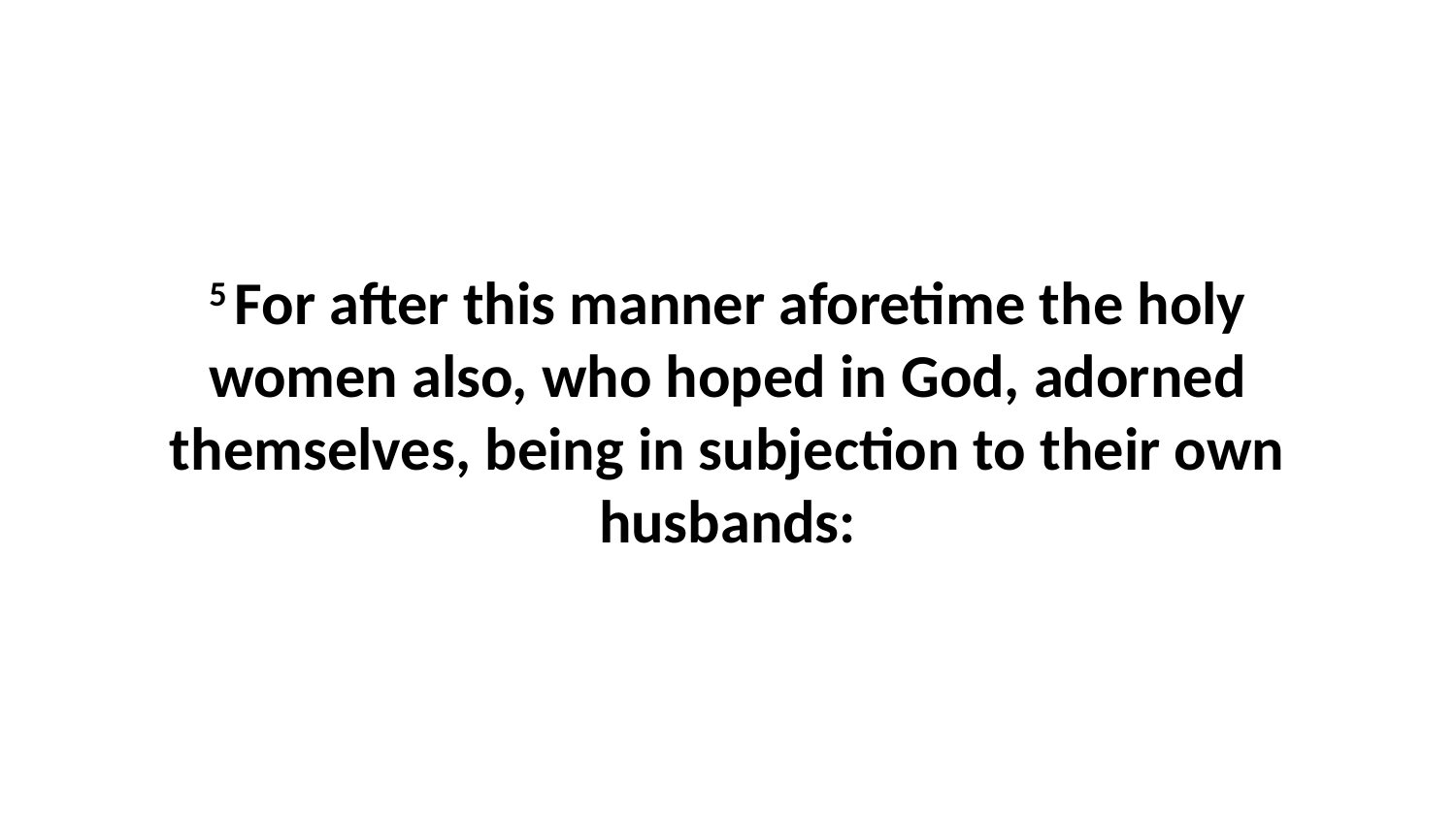

5 For after this manner aforetime the holy women also, who hoped in God, adorned themselves, being in subjection to their own husbands: